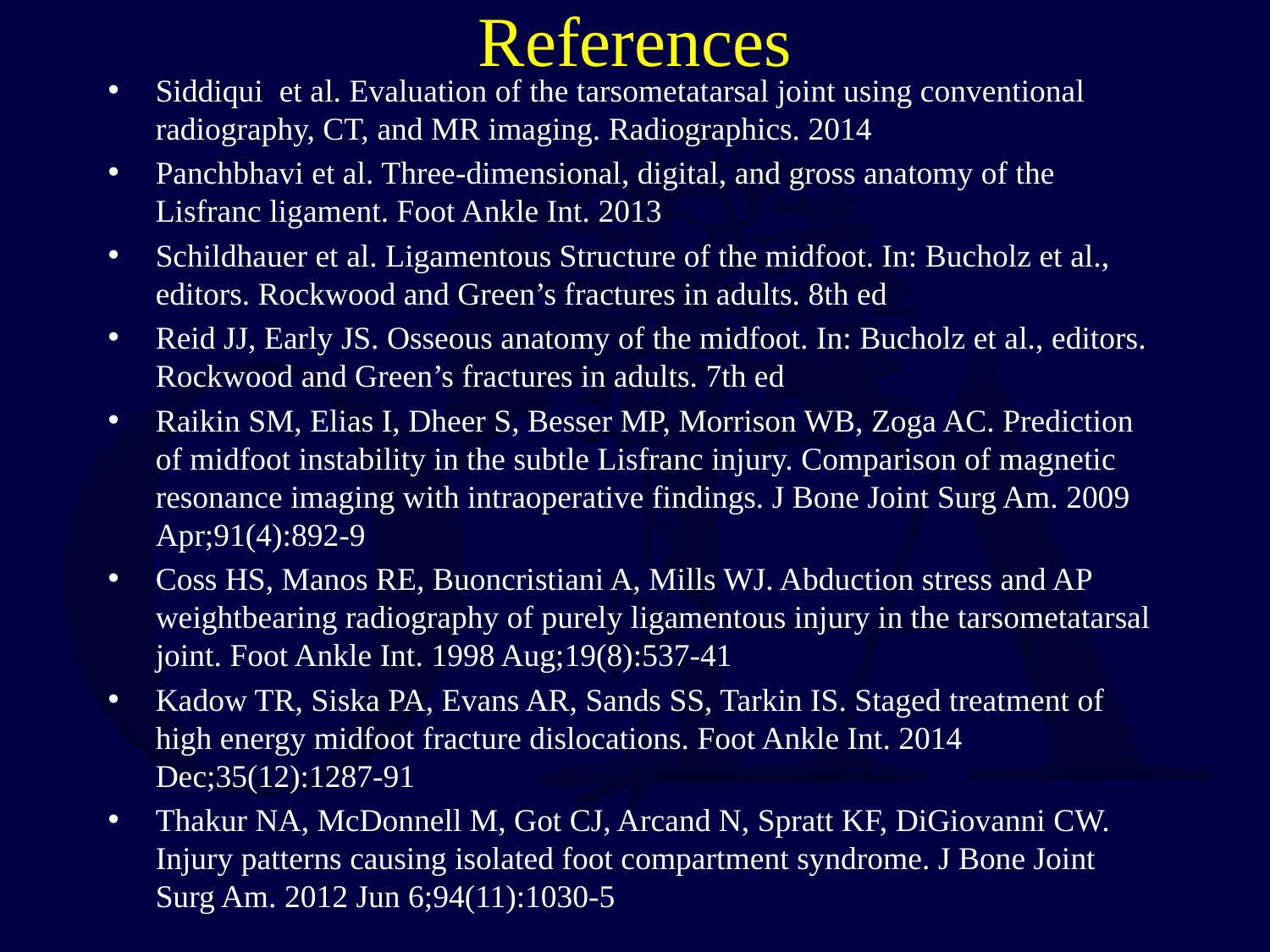

# References
Siddiqui  et al. Evaluation of the tarsometatarsal joint using conventional radiography, CT, and MR imaging. Radiographics. 2014
Panchbhavi et al. Three-dimensional, digital, and gross anatomy of the Lisfranc ligament. Foot Ankle Int. 2013
Schildhauer et al. Ligamentous Structure of the midfoot. In: Bucholz et al., editors. Rockwood and Green’s fractures in adults. 8th ed
Reid JJ, Early JS. Osseous anatomy of the midfoot. In: Bucholz et al., editors. Rockwood and Green’s fractures in adults. 7th ed
Raikin SM, Elias I, Dheer S, Besser MP, Morrison WB, Zoga AC. Prediction of midfoot instability in the subtle Lisfranc injury. Comparison of magnetic resonance imaging with intraoperative findings. J Bone Joint Surg Am. 2009 Apr;91(4):892-9
Coss HS, Manos RE, Buoncristiani A, Mills WJ. Abduction stress and AP weightbearing radiography of purely ligamentous injury in the tarsometatarsal joint. Foot Ankle Int. 1998 Aug;19(8):537-41
Kadow TR, Siska PA, Evans AR, Sands SS, Tarkin IS. Staged treatment of high energy midfoot fracture dislocations. Foot Ankle Int. 2014 Dec;35(12):1287-91
Thakur NA, McDonnell M, Got CJ, Arcand N, Spratt KF, DiGiovanni CW. Injury patterns causing isolated foot compartment syndrome. J Bone Joint Surg Am. 2012 Jun 6;94(11):1030-5